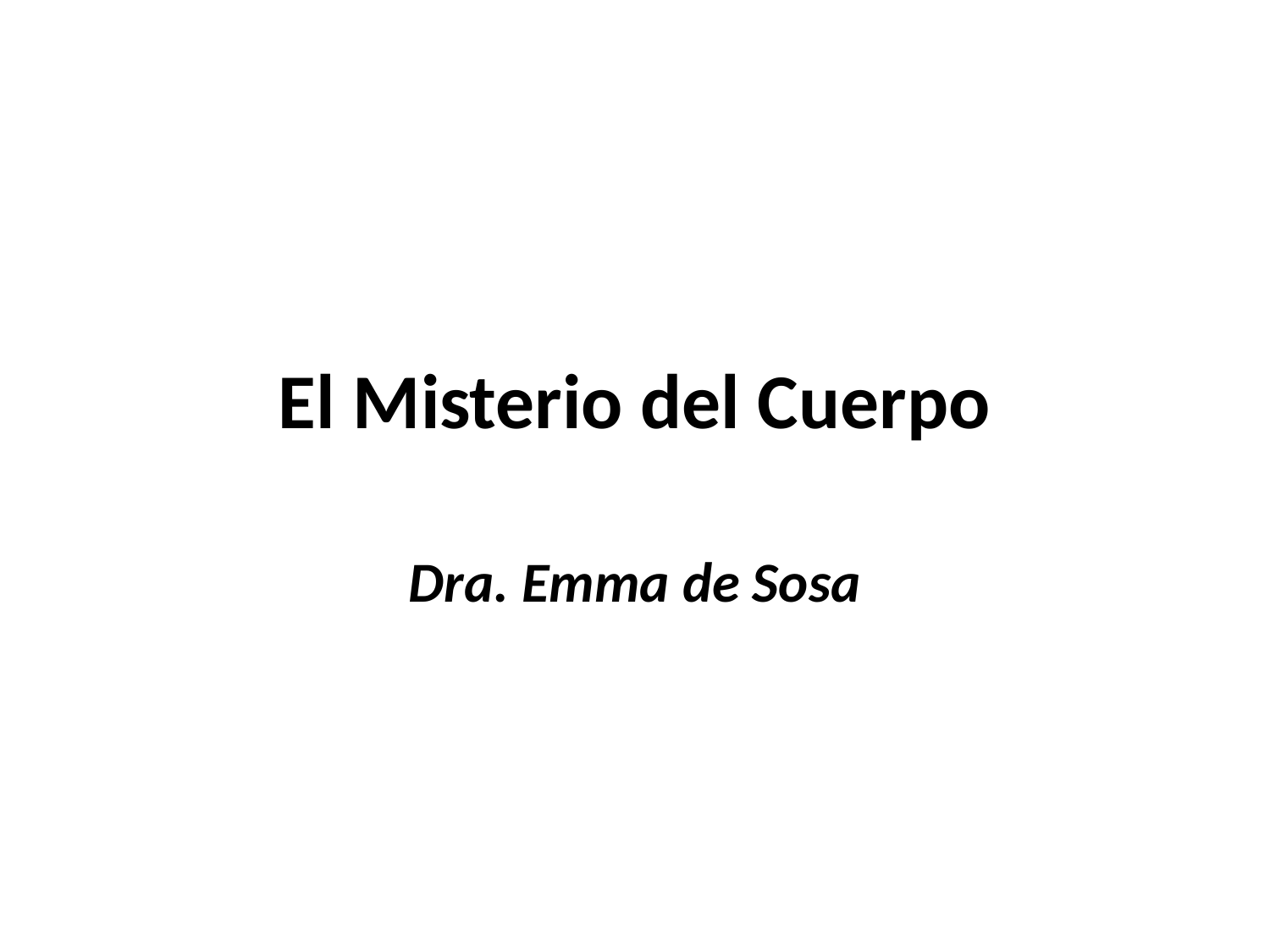

# El Misterio del Cuerpo
Dra. Emma de Sosa